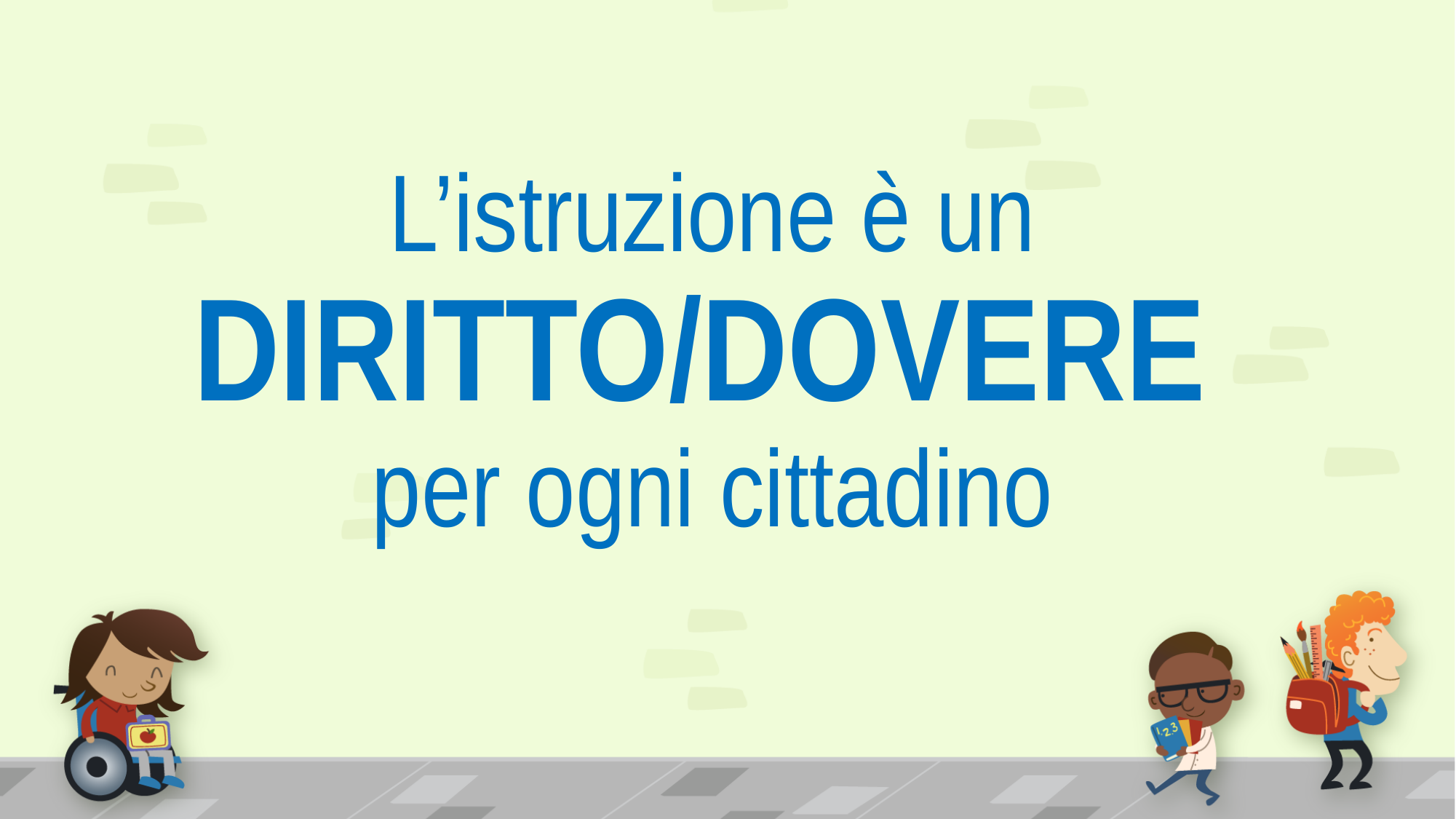

# L’istruzione è un DIRITTO/DOVERE per ogni cittadino